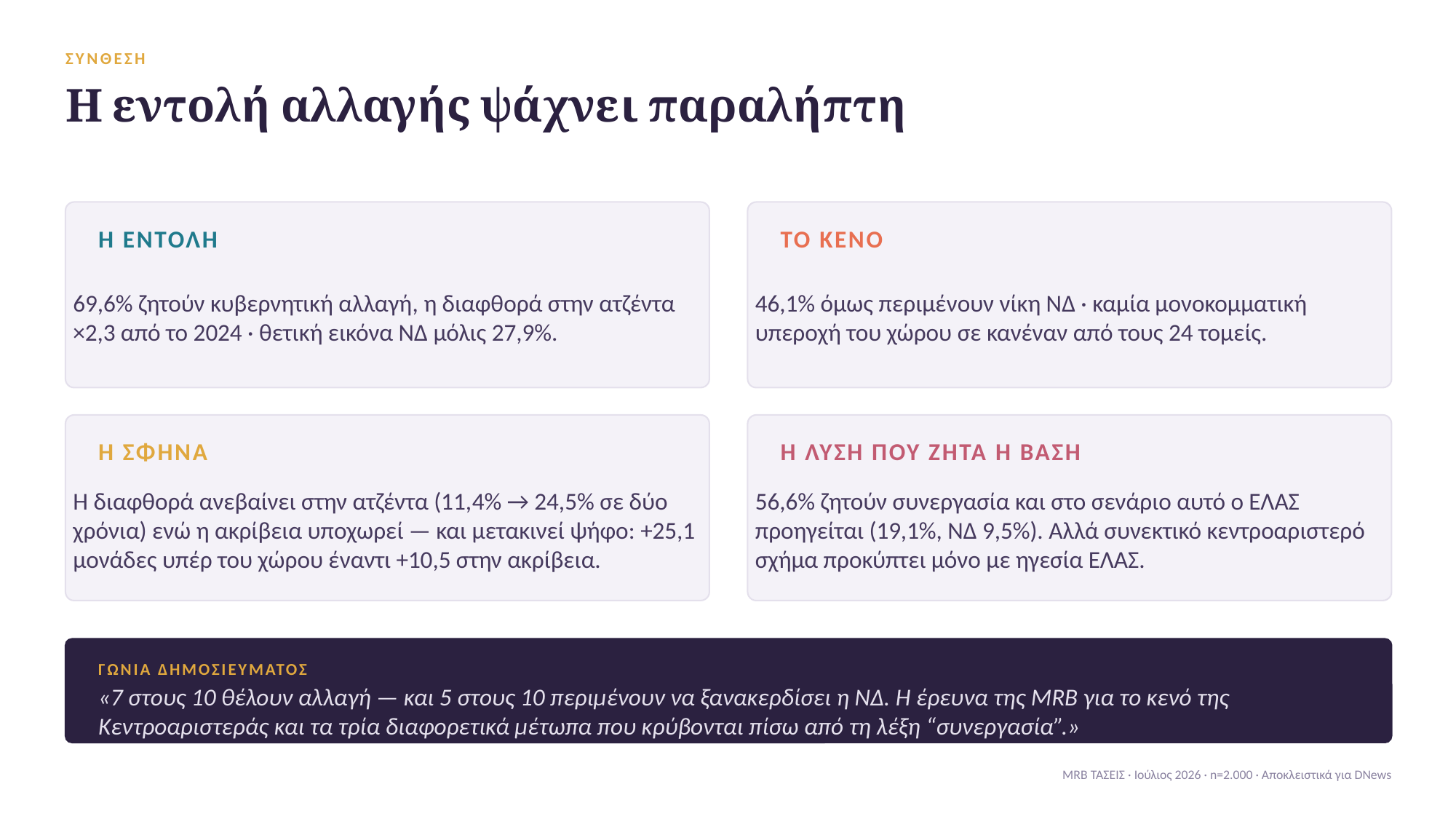

ΣΥΝΘΕΣΗ
Η εντολή αλλαγής ψάχνει παραλήπτη

Η ΕΝΤΟΛΗ
ΤΟ ΚΕΝΟ
69,6% ζητούν κυβερνητική αλλαγή, η διαφθορά στην ατζέντα ×2,3 από το 2024 · θετική εικόνα ΝΔ μόλις 27,9%.
46,1% όμως περιμένουν νίκη ΝΔ · καμία μονοκομματική υπεροχή του χώρου σε κανέναν από τους 24 τομείς.

Η ΣΦΗΝΑ
Η ΛΥΣΗ ΠΟΥ ΖΗΤΑ Η ΒΑΣΗ
Η διαφθορά ανεβαίνει στην ατζέντα (11,4% → 24,5% σε δύο χρόνια) ενώ η ακρίβεια υποχωρεί — και μετακινεί ψήφο: +25,1 μονάδες υπέρ του χώρου έναντι +10,5 στην ακρίβεια.
56,6% ζητούν συνεργασία και στο σενάριο αυτό ο ΕΛΑΣ προηγείται (19,1%, ΝΔ 9,5%). Αλλά συνεκτικό κεντροαριστερό σχήμα προκύπτει μόνο με ηγεσία ΕΛΑΣ.

ΓΩΝΙΑ ΔΗΜΟΣΙΕΥΜΑΤΟΣ
«7 στους 10 θέλουν αλλαγή — και 5 στους 10 περιμένουν να ξανακερδίσει η ΝΔ. Η έρευνα της MRB για το κενό της Κεντροαριστεράς και τα τρία διαφορετικά μέτωπα που κρύβονται πίσω από τη λέξη “συνεργασία”.»
MRB ΤΑΣΕΙΣ · Ιούλιος 2026 · n=2.000 · Αποκλειστικά για DNews